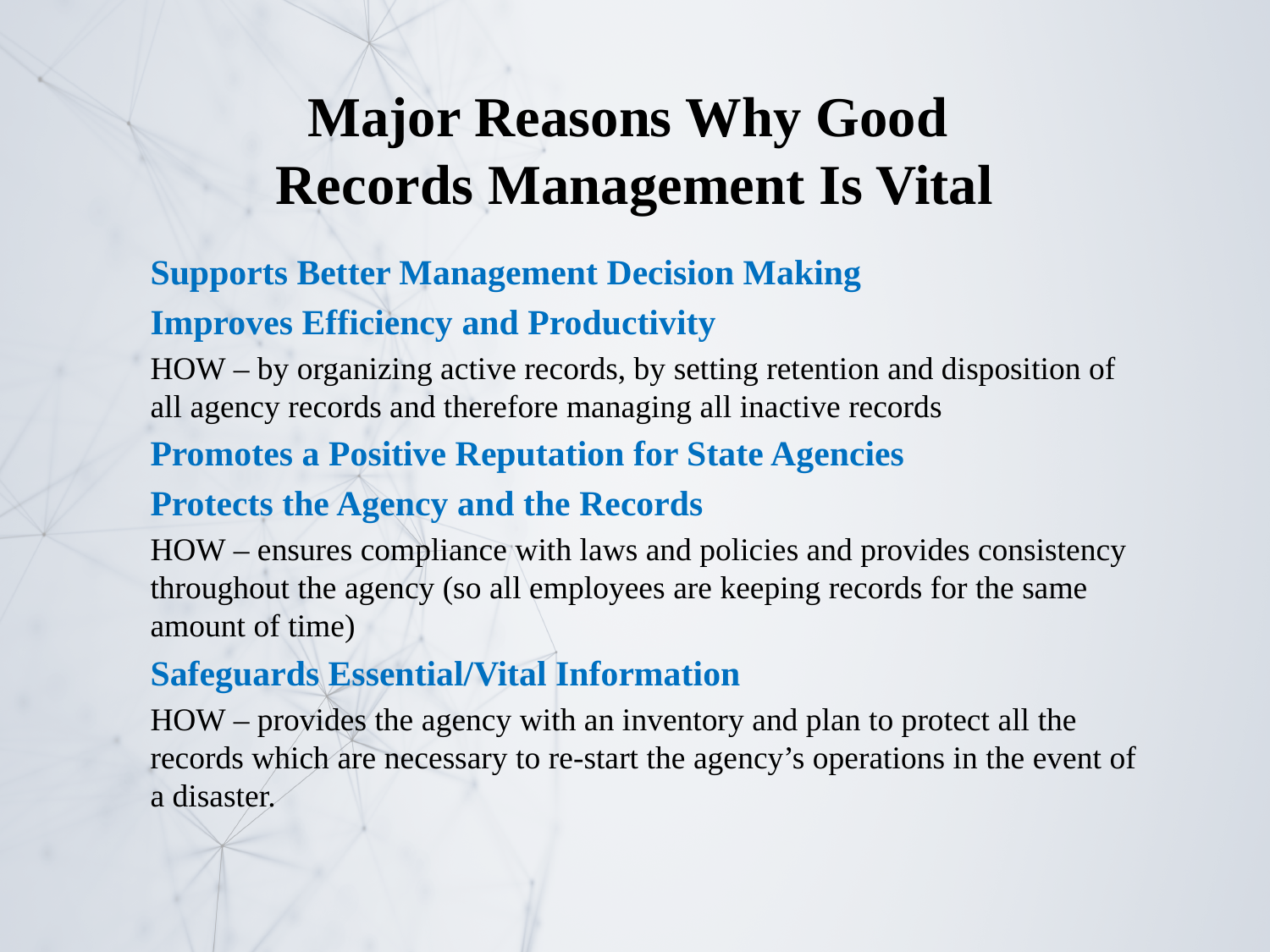

# Major Reasons Why Good Records Management Is Vital
Supports Better Management Decision Making
Improves Efficiency and Productivity
HOW – by organizing active records, by setting retention and disposition of all agency records and therefore managing all inactive records
Promotes a Positive Reputation for State Agencies
Protects the Agency and the Records
HOW – ensures compliance with laws and policies and provides consistency throughout the agency (so all employees are keeping records for the same amount of time)
Safeguards Essential/Vital Information
HOW – provides the agency with an inventory and plan to protect all the records which are necessary to re-start the agency’s operations in the event of a disaster.